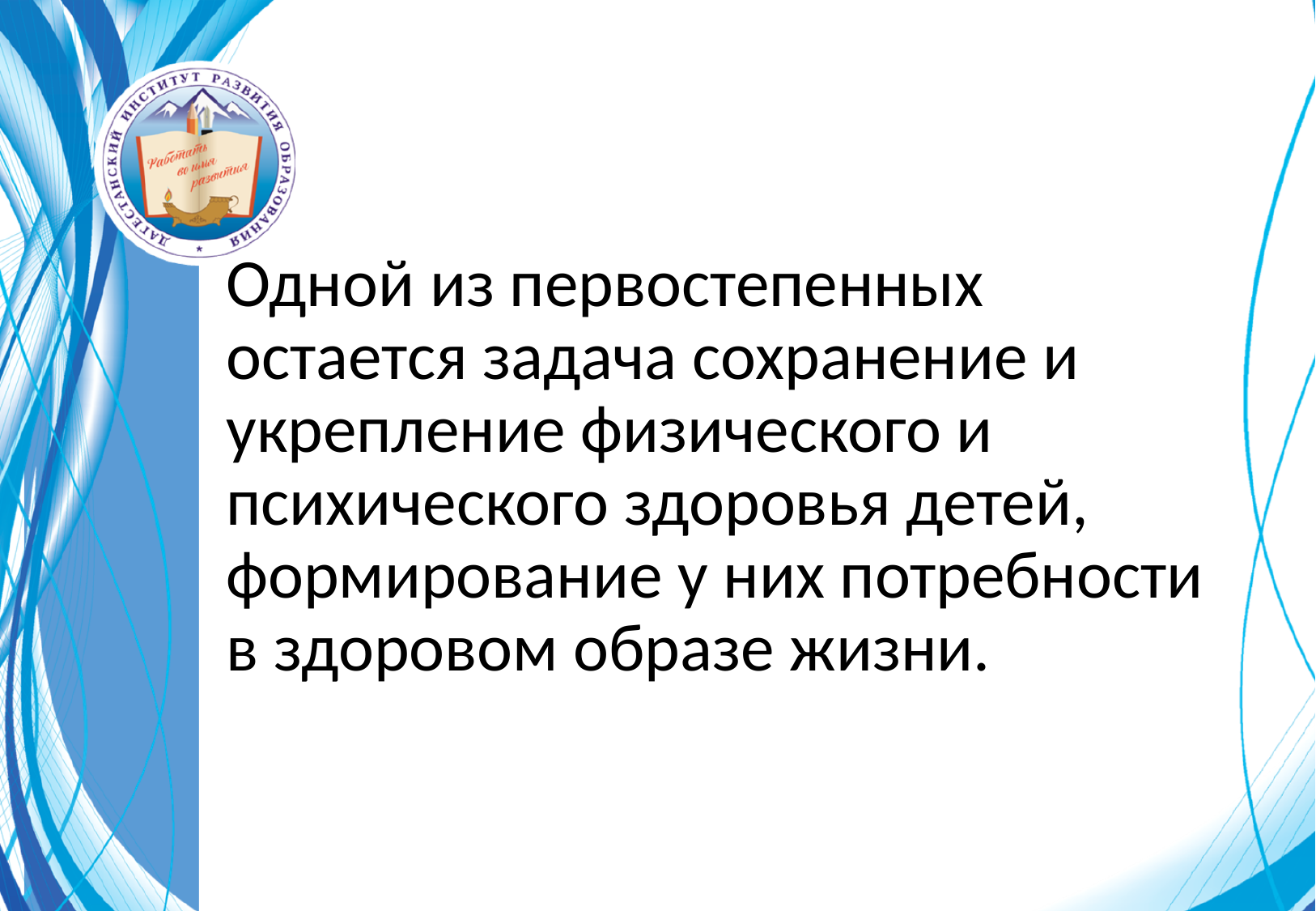

#
Одной из первостепенных остается задача сохранение и укрепление физического и психического здоровья детей, формирование у них потребности в здоровом образе жизни.